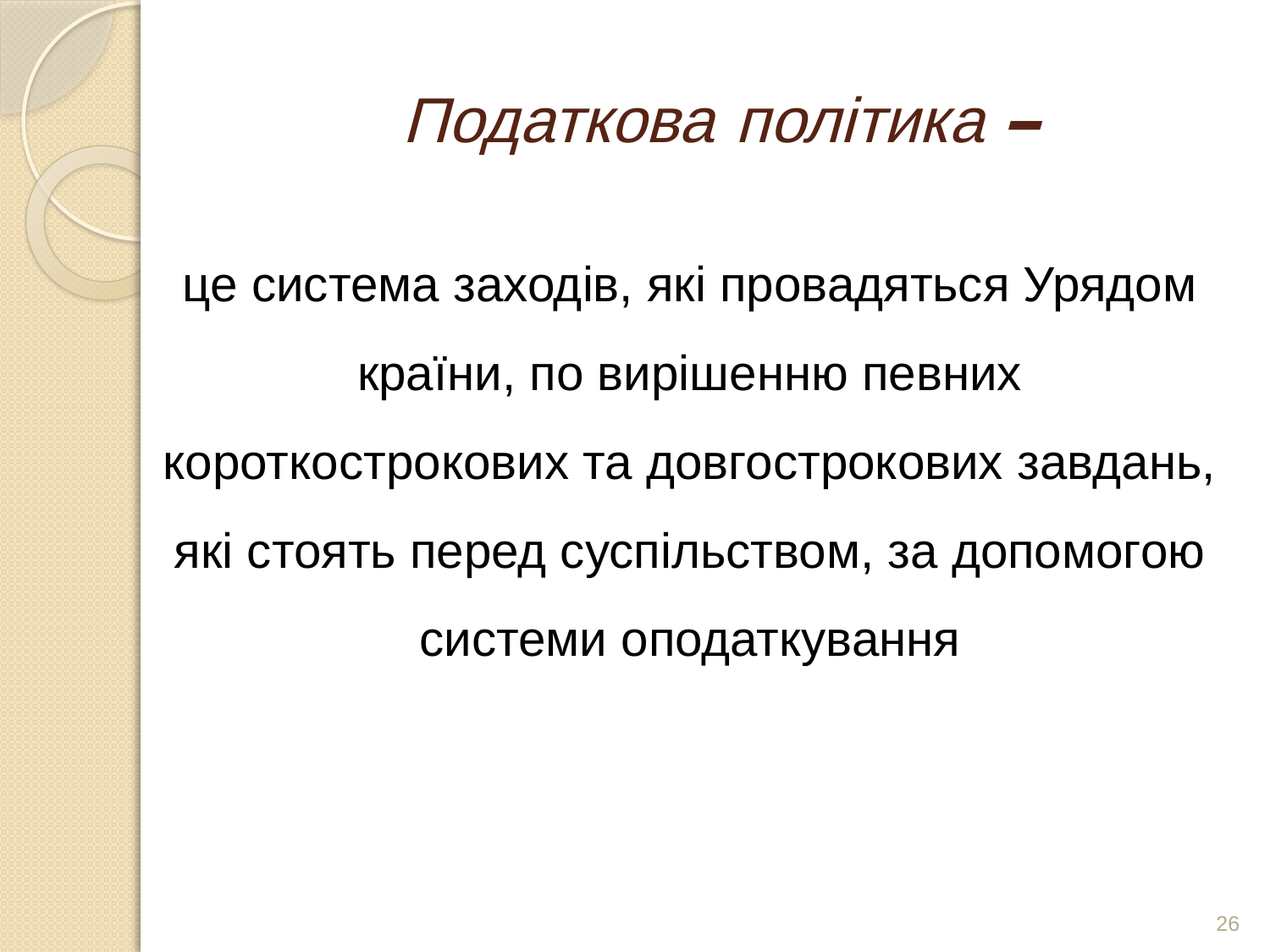

# Податкова політика –
це система заходів, які провадяться Урядом країни, по вирішенню певних короткострокових та довгострокових завдань, які стоять перед суспільством, за допомогою системи оподаткування
26